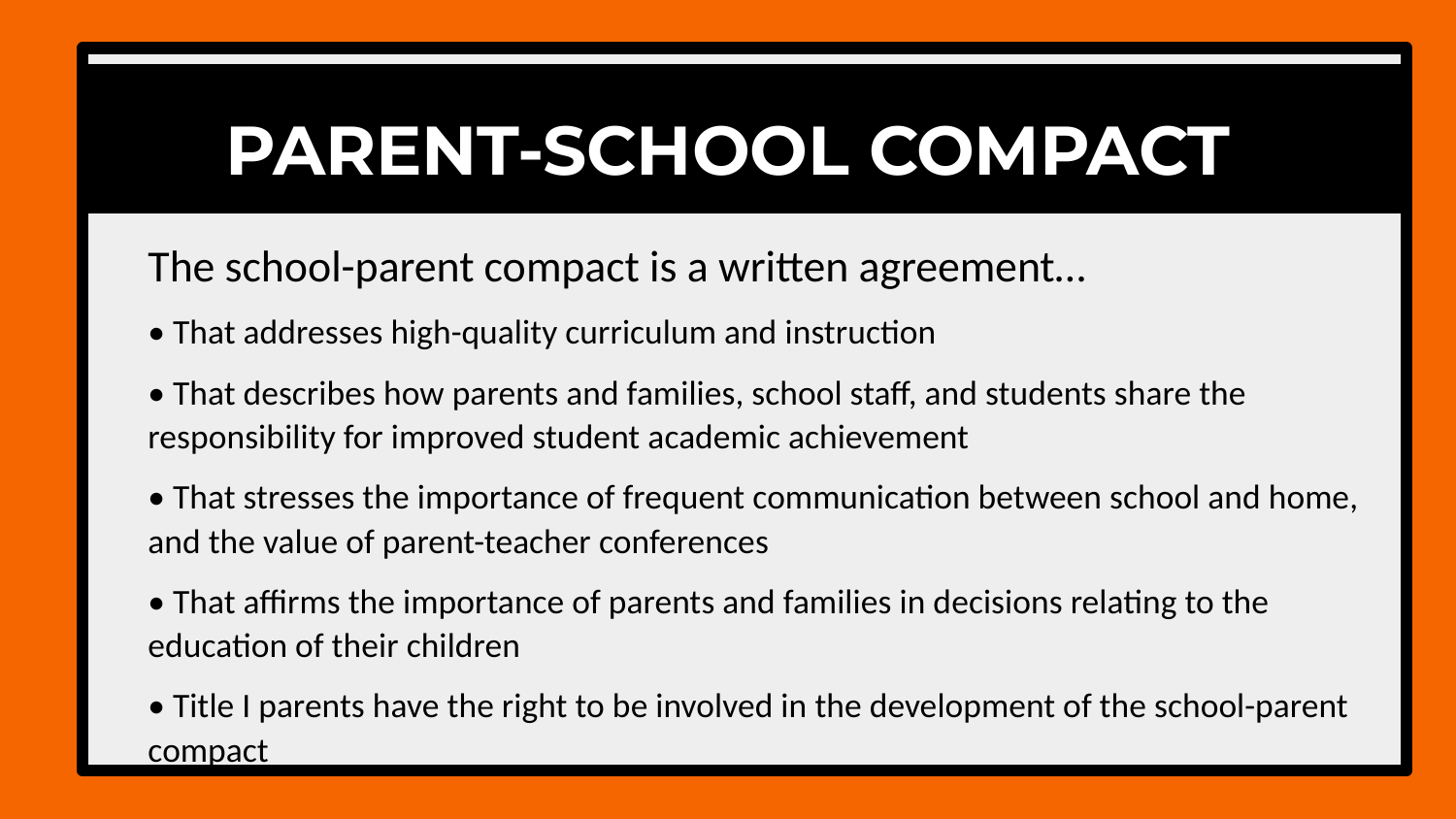

PARENT-SCHOOL COMPACT
The school-parent compact is a written agreement…
• That addresses high-quality curriculum and instruction
• That describes how parents and families, school staff, and students share the responsibility for improved student academic achievement
• That stresses the importance of frequent communication between school and home, and the value of parent-teacher conferences
• That affirms the importance of parents and families in decisions relating to the education of their children
• Title I parents have the right to be involved in the development of the school-parent compact